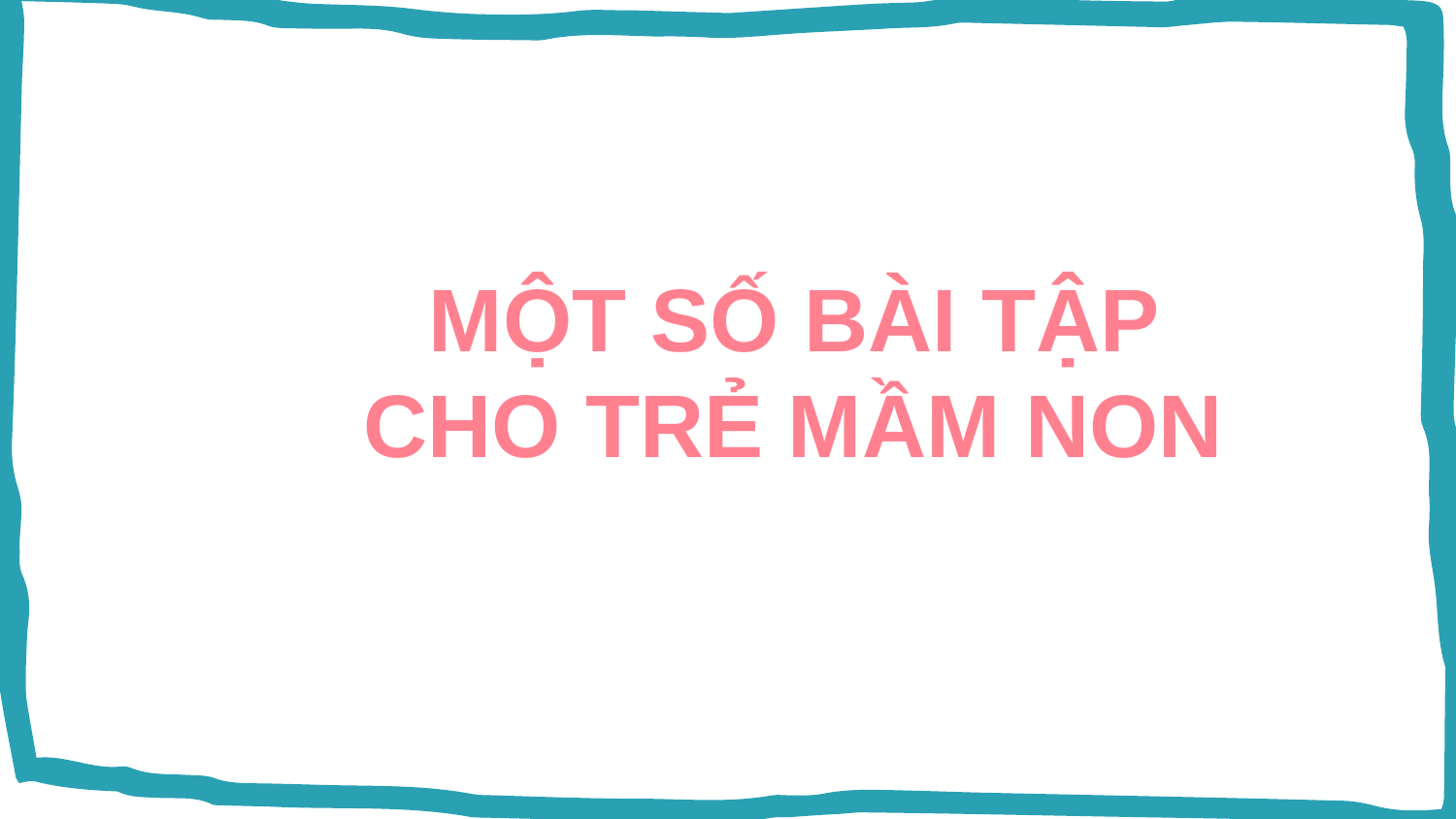

MỘT SỐ BÀI TẬP
CHO TRẺ MẦM NON